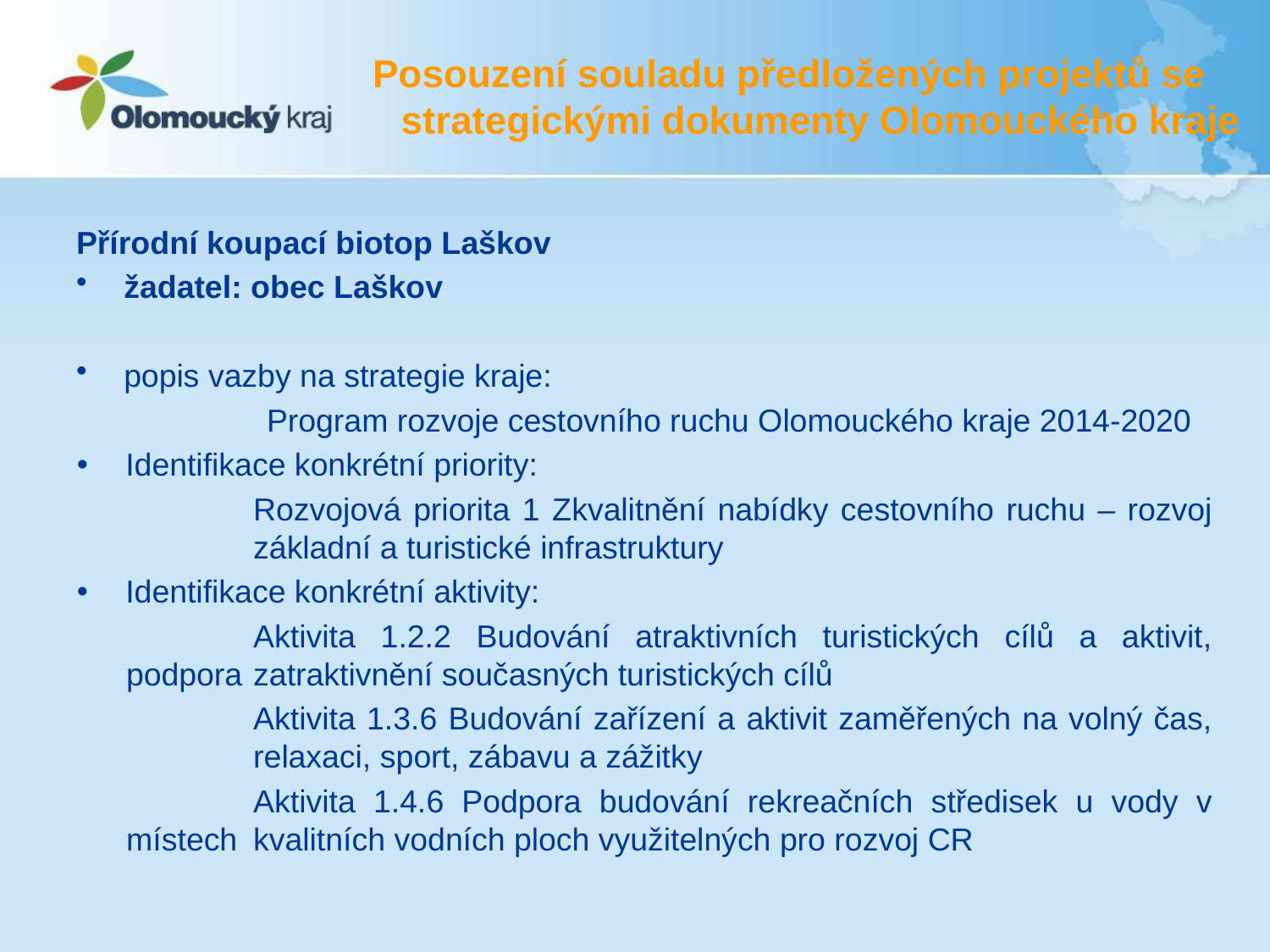

# Posouzení souladu předložených projektů se strategickými dokumenty Olomouckého kraje
Přírodní koupací biotop Laškov
žadatel: obec Laškov

popis vazby na strategie kraje:
	Program rozvoje cestovního ruchu Olomouckého kraje 2014-2020
Identifikace konkrétní priority:
	Rozvojová priorita 1 Zkvalitnění nabídky cestovního ruchu – rozvoj 	základní a turistické infrastruktury
Identifikace konkrétní aktivity:
	Aktivita 1.2.2 Budování atraktivních turistických cílů a aktivit, podpora 	zatraktivnění současných turistických cílů
	Aktivita 1.3.6 Budování zařízení a aktivit zaměřených na volný čas, 	relaxaci, sport, zábavu a zážitky
	Aktivita 1.4.6 Podpora budování rekreačních středisek u vody v místech 	kvalitních vodních ploch využitelných pro rozvoj CR